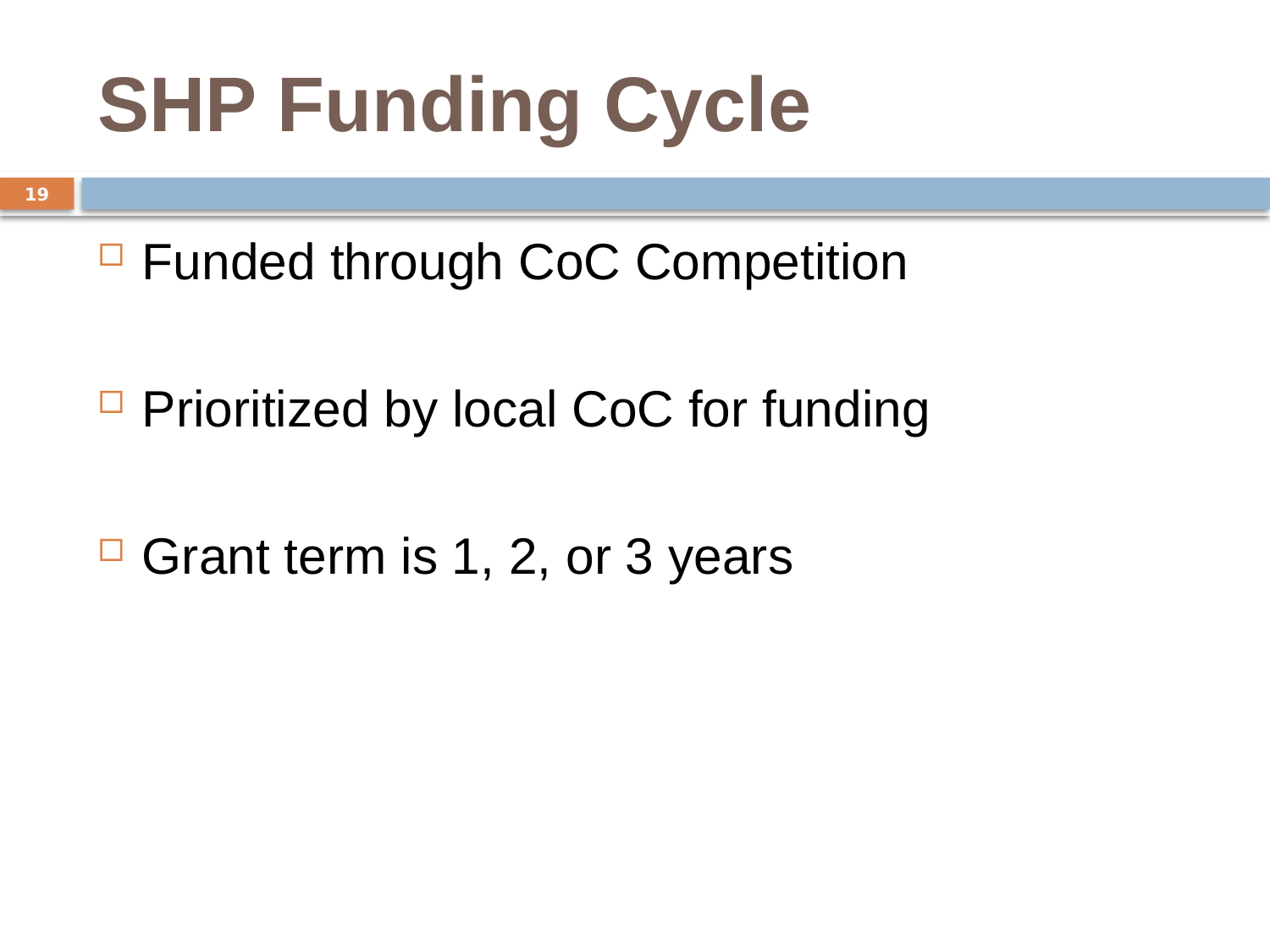

# SHP Funding Cycle
19
Funded through CoC Competition

Prioritized by local CoC for funding

Grant term is 1, 2, or 3 years